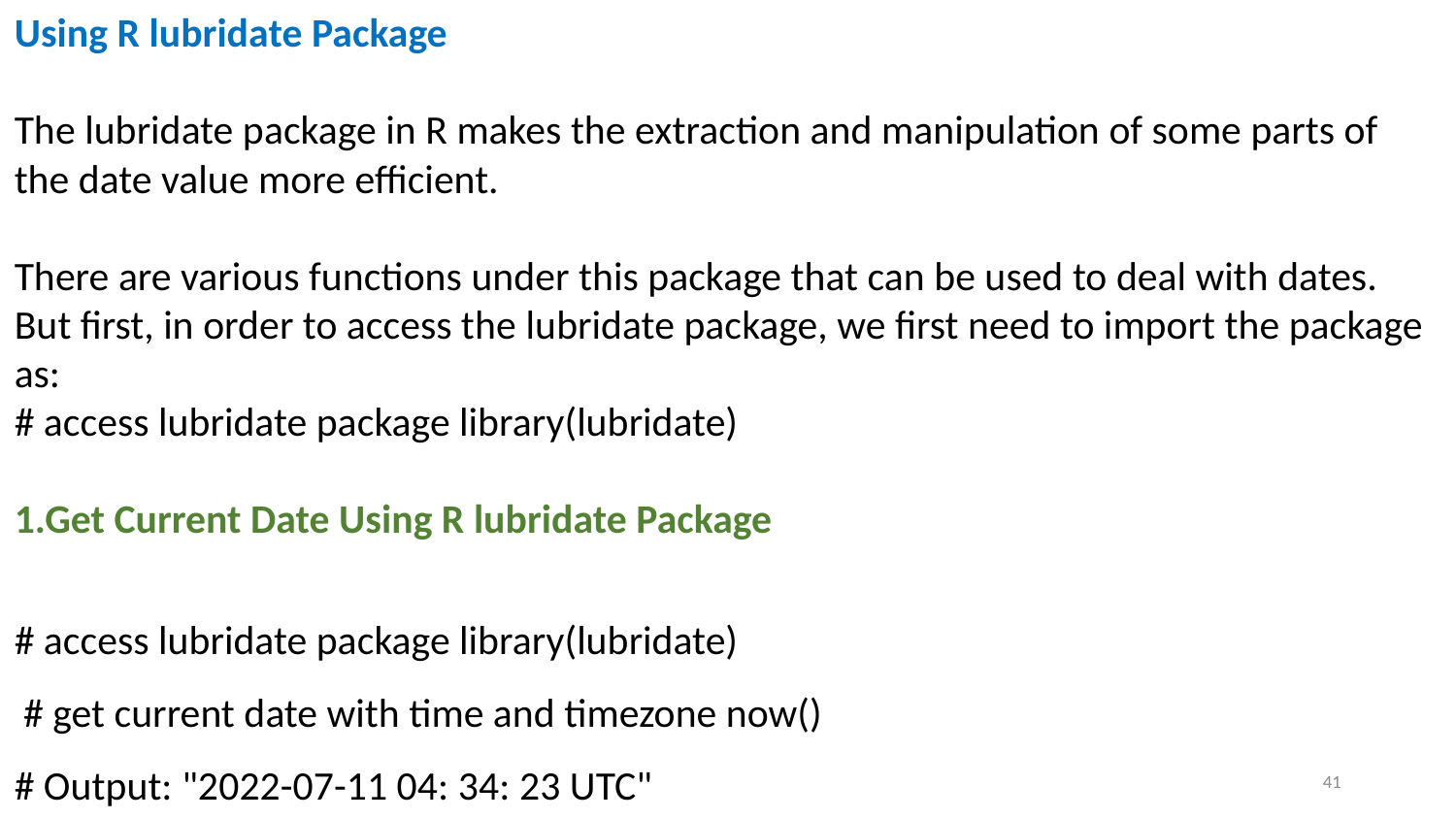

Using R lubridate Package

The lubridate package in R makes the extraction and manipulation of some parts of the date value more efficient.

There are various functions under this package that can be used to deal with dates.
But first, in order to access the lubridate package, we first need to import the package as:
# access lubridate package library(lubridate)

1.Get Current Date Using R lubridate Package

# access lubridate package library(lubridate)
 # get current date with time and timezone now()
# Output: "2022-07-11 04: 34: 23 UTC"

41